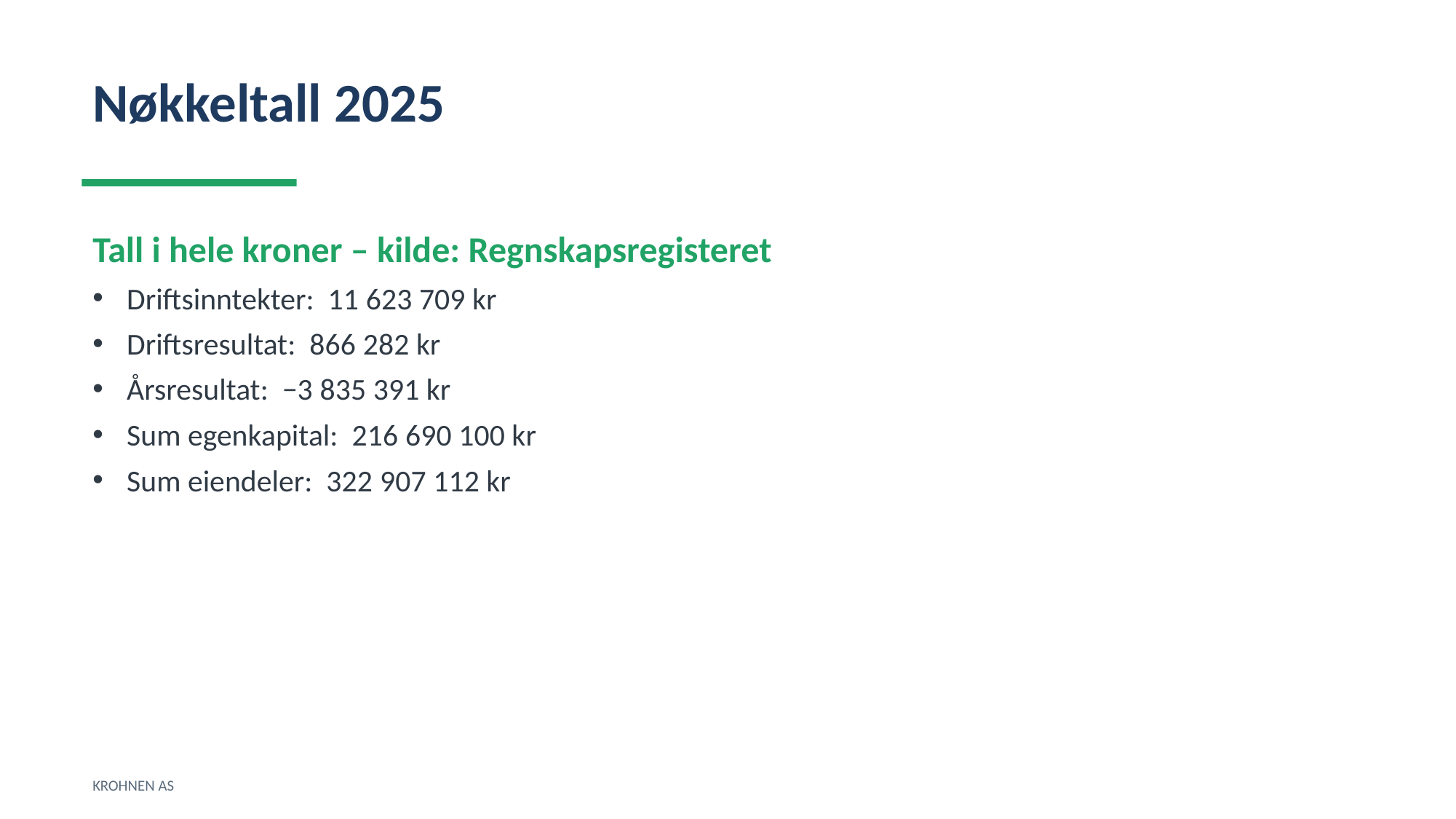

Nøkkeltall 2025

Tall i hele kroner – kilde: Regnskapsregisteret
Driftsinntekter:  11 623 709 kr
Driftsresultat:  866 282 kr
Årsresultat:  −3 835 391 kr
Sum egenkapital:  216 690 100 kr
Sum eiendeler:  322 907 112 kr
KROHNEN AS